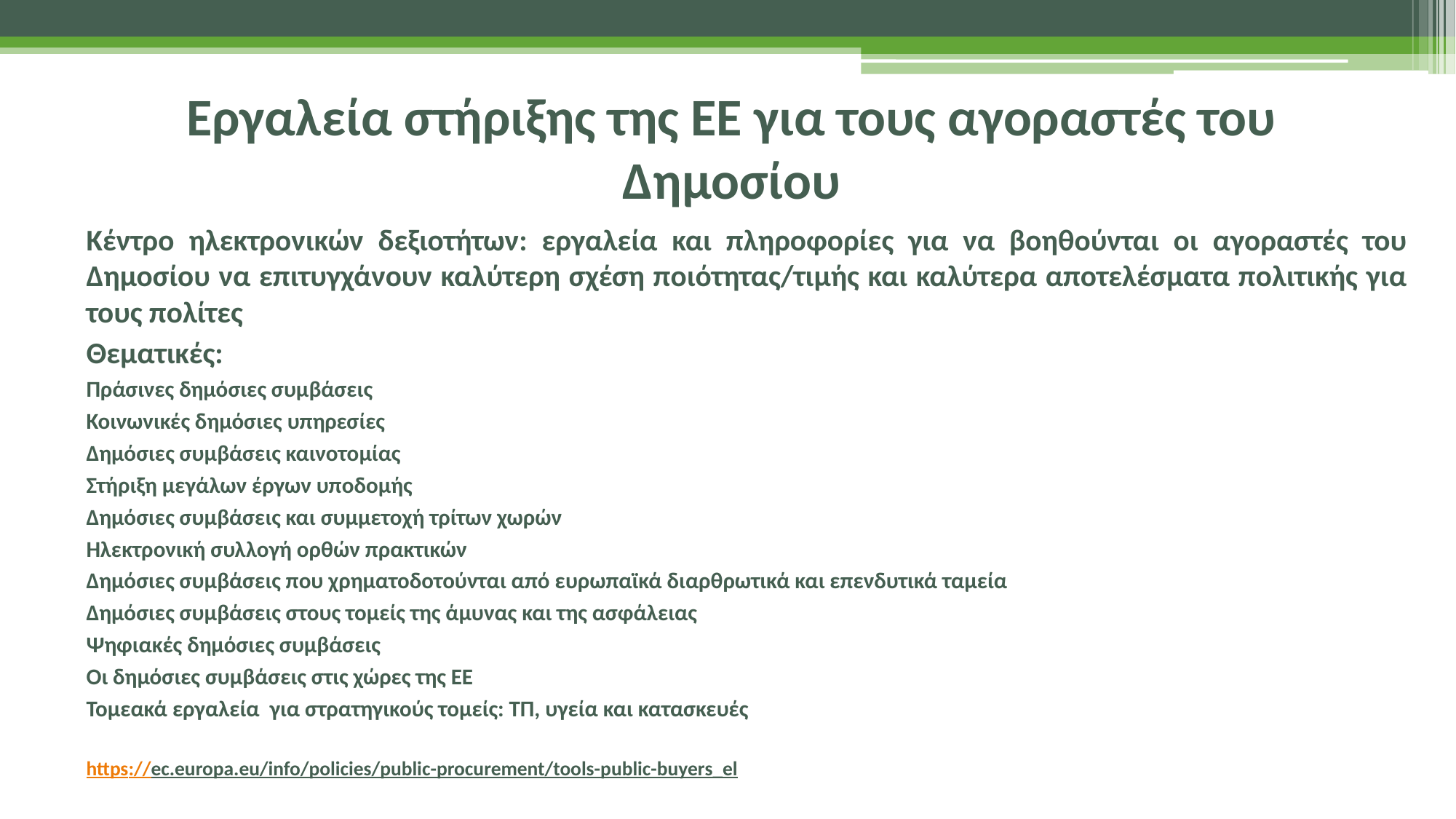

# Εργαλεία στήριξης της ΕΕ για τους αγοραστές του Δημοσίου
Κέντρο ηλεκτρονικών δεξιοτήτων: εργαλεία και πληροφορίες για να βοηθούνται οι αγοραστές του Δημοσίου να επιτυγχάνουν καλύτερη σχέση ποιότητας/τιμής και καλύτερα αποτελέσματα πολιτικής για τους πολίτες
Θεματικές:
Πράσινες δημόσιες συμβάσεις
Κοινωνικές δημόσιες υπηρεσίες
Δημόσιες συμβάσεις καινοτομίας
Στήριξη μεγάλων έργων υποδομής
Δημόσιες συμβάσεις και συμμετοχή τρίτων χωρών
Ηλεκτρονική συλλογή ορθών πρακτικών
Δημόσιες συμβάσεις που χρηματοδοτούνται από ευρωπαϊκά διαρθρωτικά και επενδυτικά ταμεία
Δημόσιες συμβάσεις στους τομείς της άμυνας και της ασφάλειας
Ψηφιακές δημόσιες συμβάσεις
Οι δημόσιες συμβάσεις στις χώρες της ΕΕ
Τομεακά εργαλεία  για στρατηγικούς τομείς: ΤΠ, υγεία και κατασκευές

https://ec.europa.eu/info/policies/public-procurement/tools-public-buyers_el